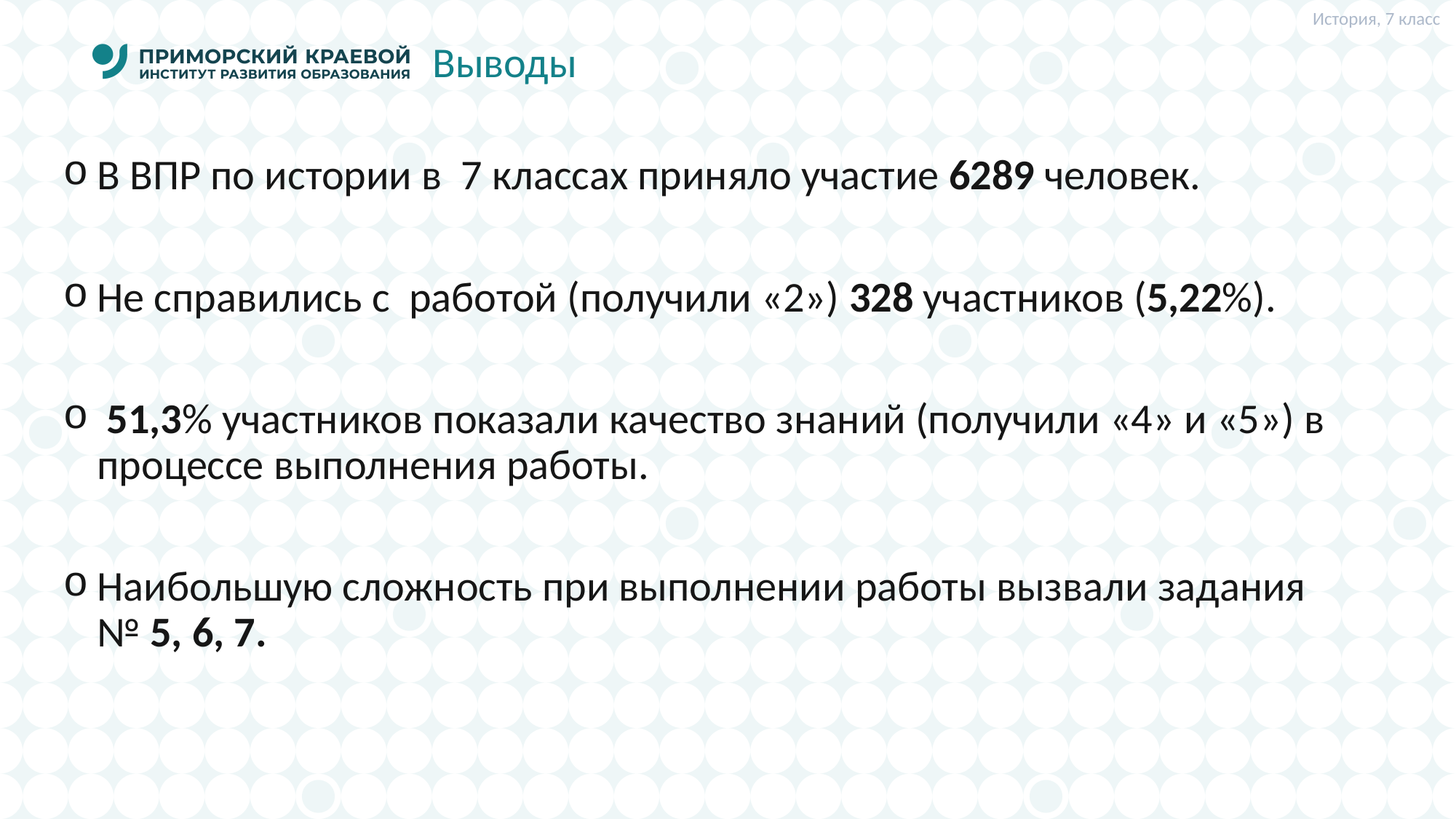

История, 7 класс
# Выводы
В ВПР по истории в  7 классах приняло участие 6289 человек.

Не справились с  работой (получили «2») 328 участников (5,22%).

 51,3% участников показали качество знаний (получили «4» и «5») в  процессе выполнения работы.

Наибольшую сложность при выполнении работы вызвали задания        № 5, 6, 7.